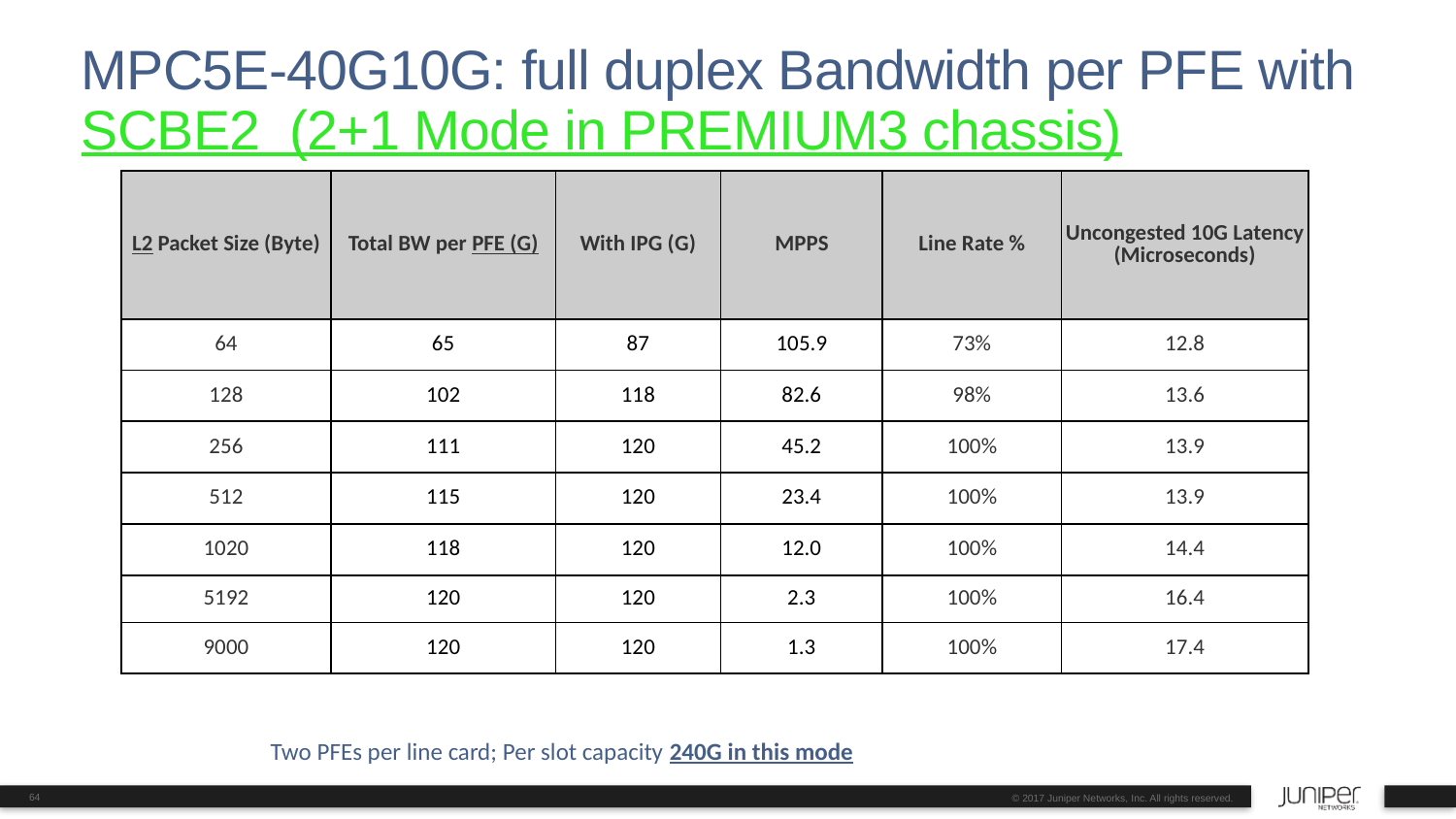

# MPC5E-40G10G: full duplex Bandwidth per PFE with SCBE2  (2+1 Mode in PREMIUM3 chassis)
| L2 Packet Size (Byte) | Total BW per PFE (G) | With IPG (G) | MPPS | Line Rate % | Uncongested 10G Latency (Microseconds) |
| --- | --- | --- | --- | --- | --- |
| 64 | 65 | 87 | 105.9 | 73% | 12.8 |
| 128 | 102 | 118 | 82.6 | 98% | 13.6 |
| 256 | 111 | 120 | 45.2 | 100% | 13.9 |
| 512 | 115 | 120 | 23.4 | 100% | 13.9 |
| 1020 | 118 | 120 | 12.0 | 100% | 14.4 |
| 5192 | 120 | 120 | 2.3 | 100% | 16.4 |
| 9000 | 120 | 120 | 1.3 | 100% | 17.4 |
Two PFEs per line card; Per slot capacity 240G in this mode